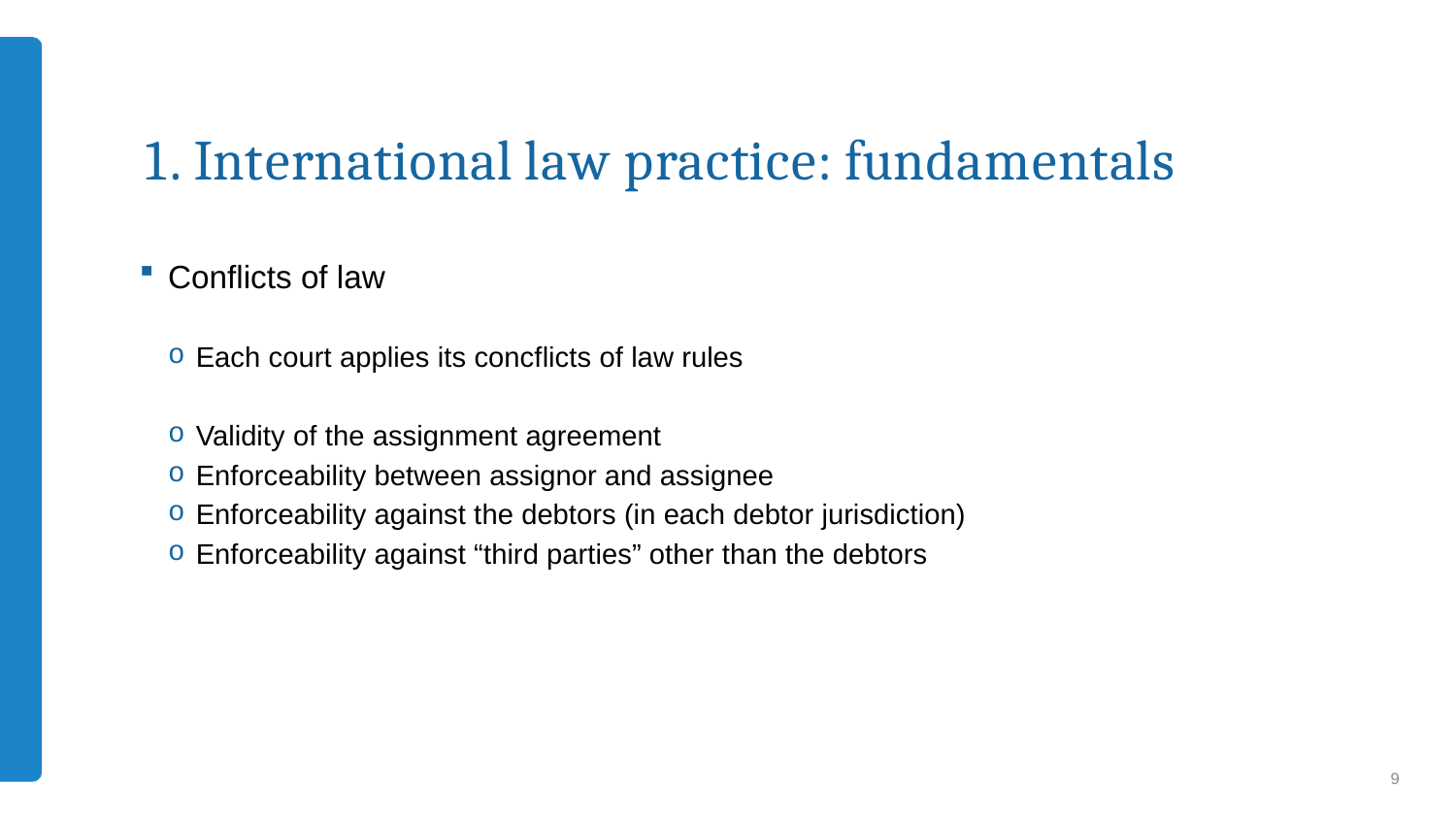

# 1. International law practice: fundamentals

Conflicts of law

Each court applies its concflicts of law rules

Validity of the assignment agreement
Enforceability between assignor and assignee
Enforceability against the debtors (in each debtor jurisdiction)
Enforceability against “third parties” other than the debtors
9